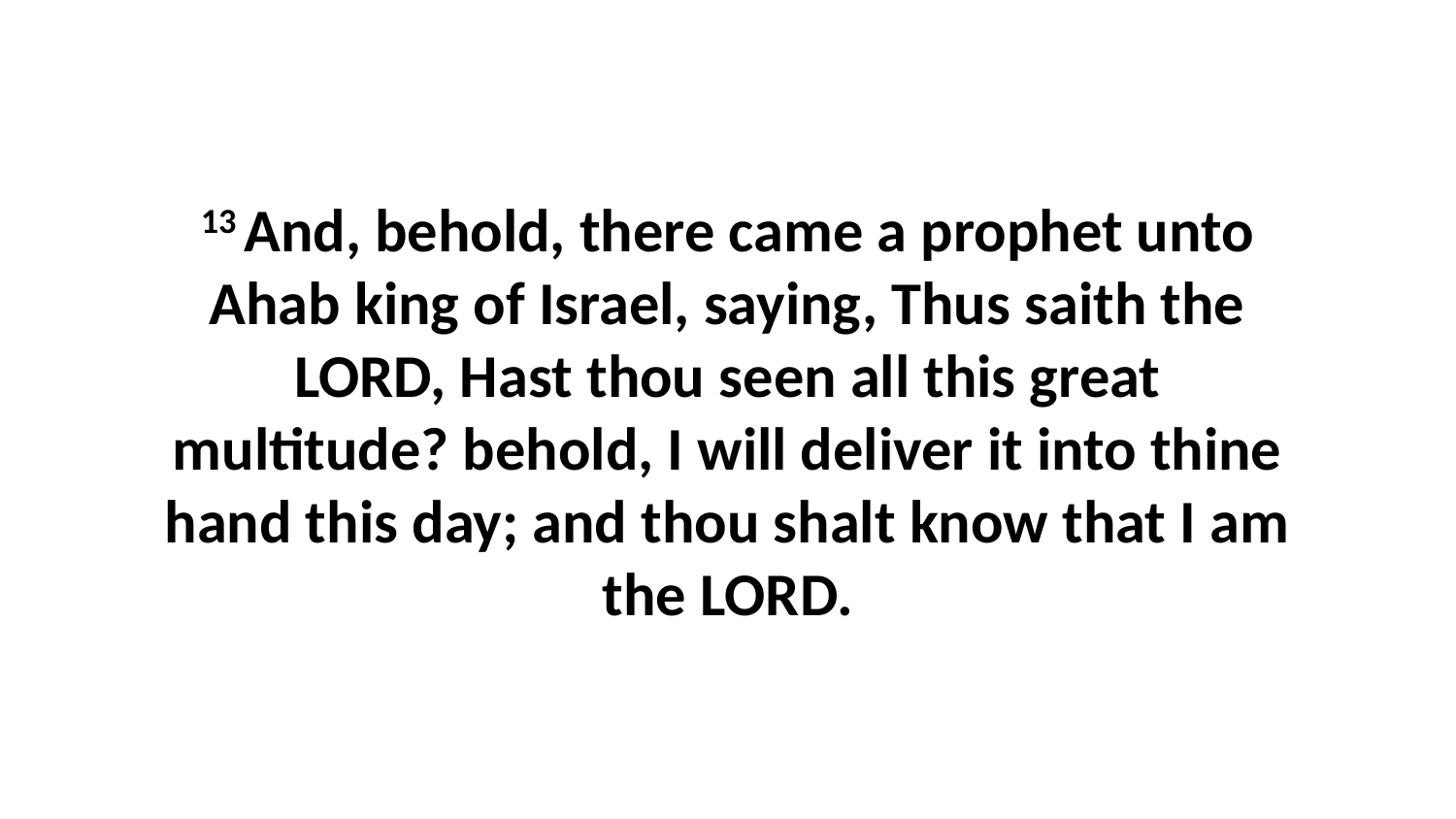

13 And, behold, there came a prophet unto Ahab king of Israel, saying, Thus saith the LORD, Hast thou seen all this great multitude? behold, I will deliver it into thine hand this day; and thou shalt know that I am the LORD.